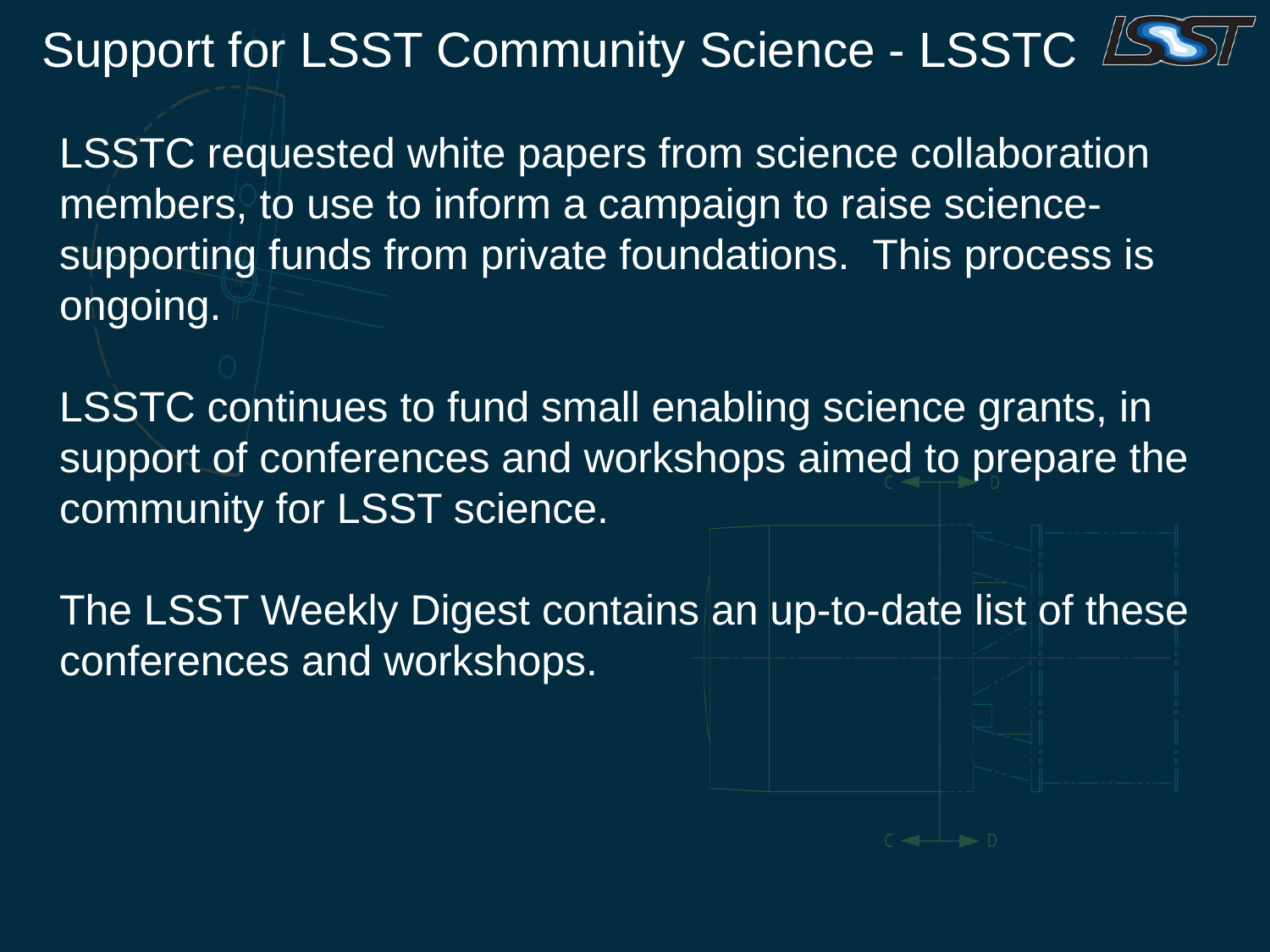

# Support for LSST Community Science - LSSTC
LSSTC requested white papers from science collaboration members, to use to inform a campaign to raise science-supporting funds from private foundations.  This process is ongoing.

LSSTC continues to fund small enabling science grants, in support of conferences and workshops aimed to prepare the community for LSST science.

The LSST Weekly Digest contains an up-to-date list of these conferences and workshops.